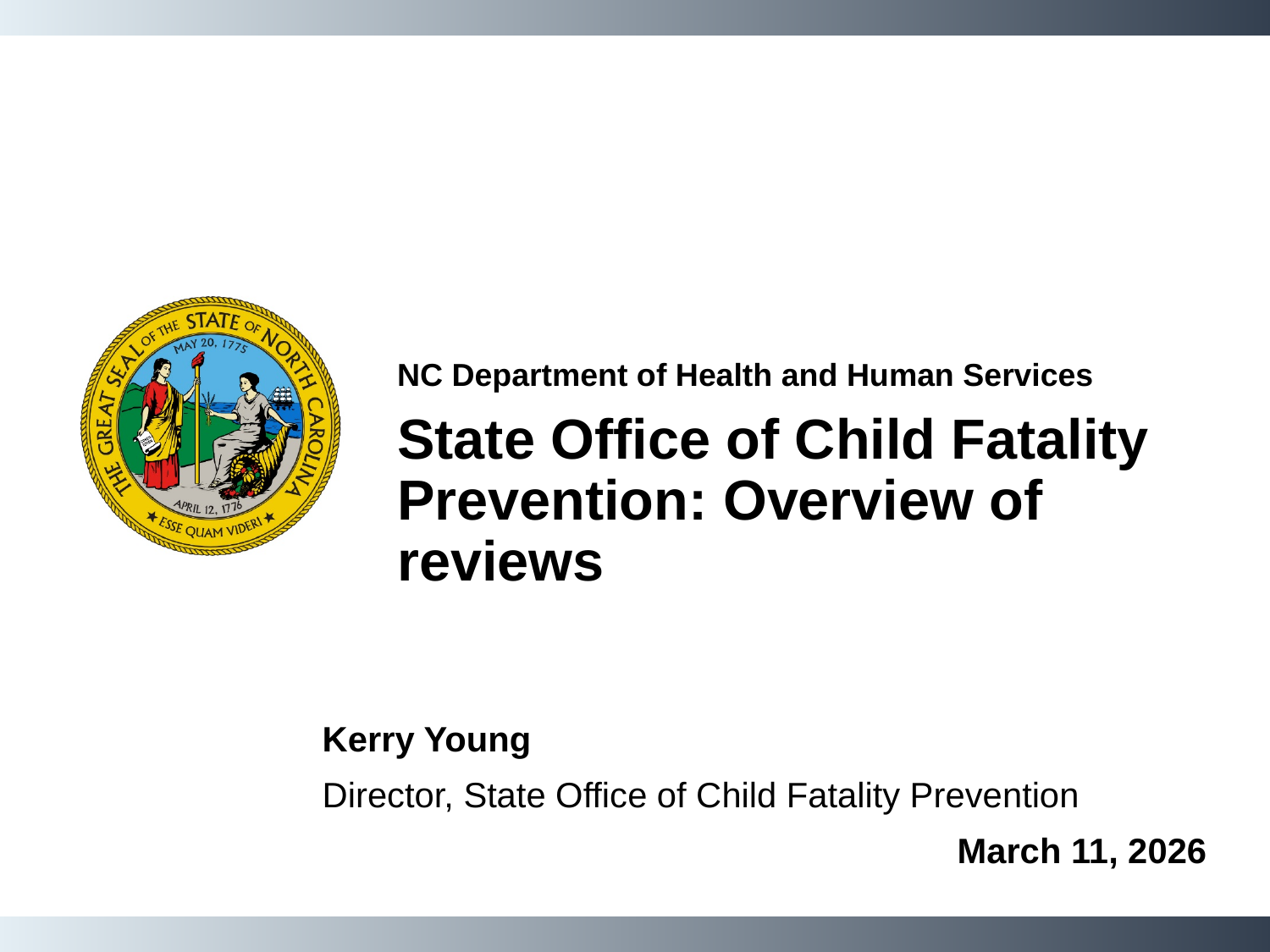

NC Department of Health and Human Services
State Office of Child Fatality Prevention: Overview of reviews
Kerry Young
Director, State Office of Child Fatality Prevention
					March 11, 2026